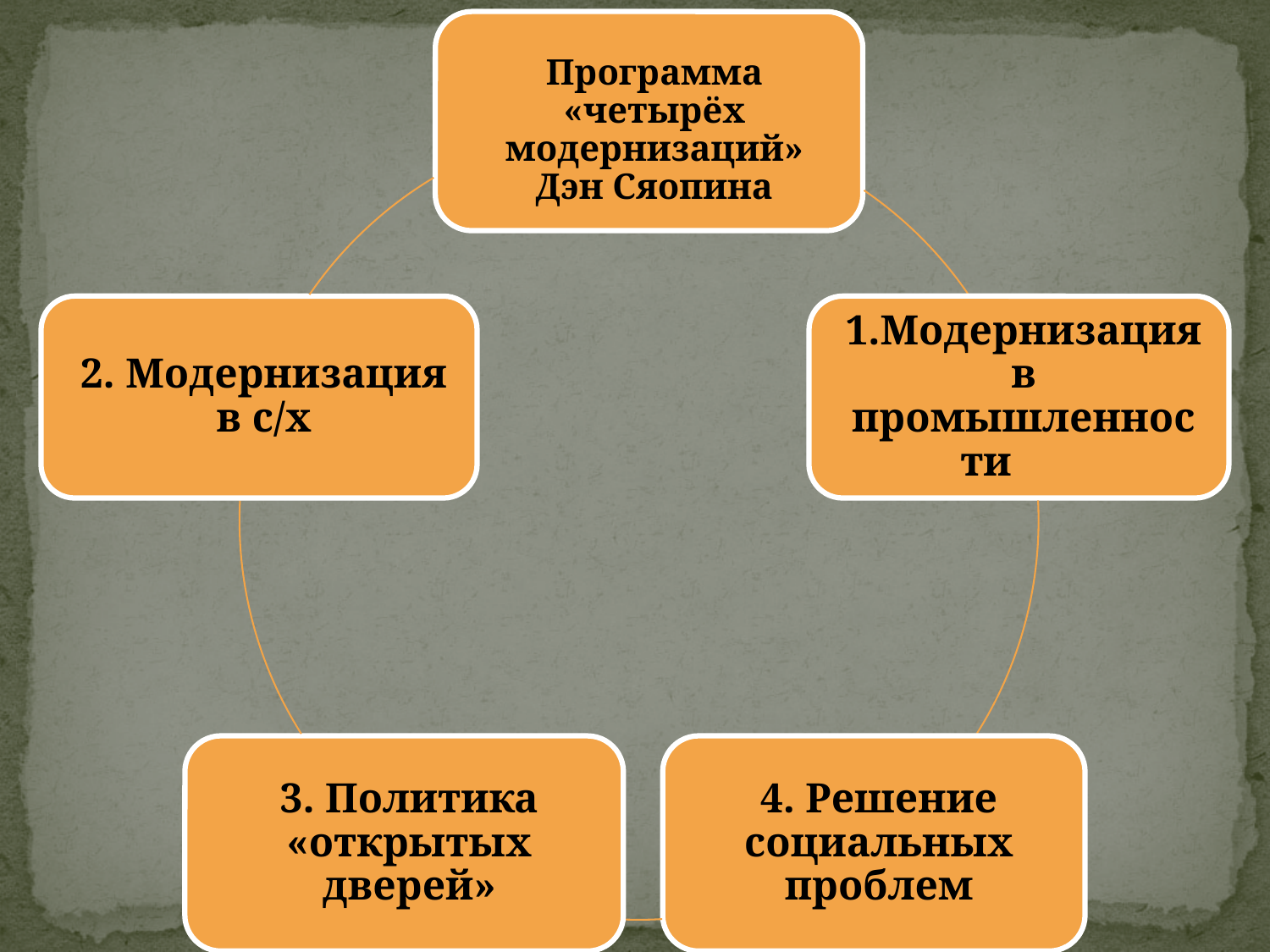

Программа «четырёх модернизаций» Дэн Сяопина

1.Модернизация в промышленности
4. Решение социальных проблем
3. Политика «открытых дверей»
2. Модернизация в с/х